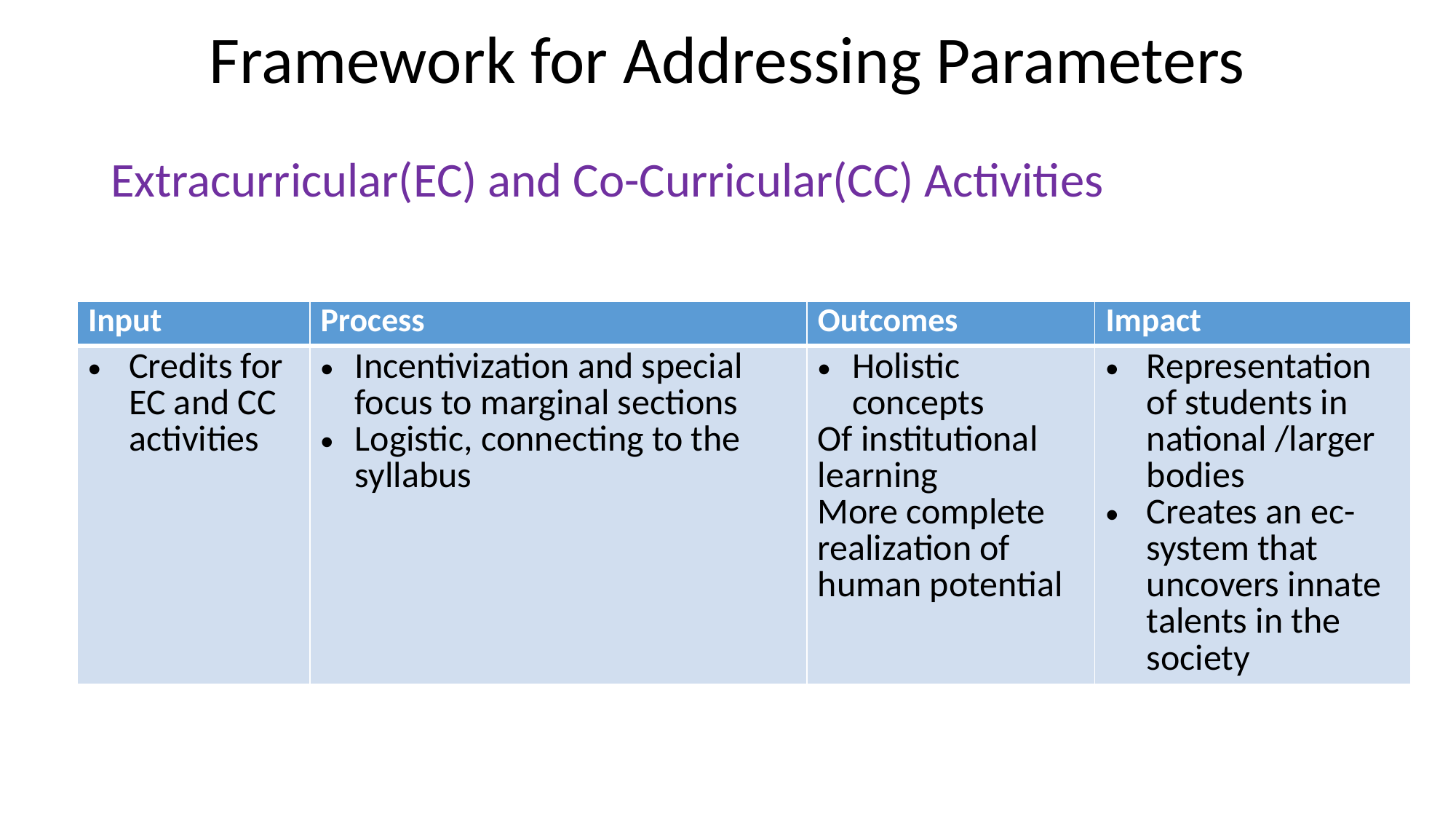

# Framework for Addressing Parameters
Extracurricular(EC) and Co-Curricular(CC) Activities
| Input | Process | Outcomes | Impact |
| --- | --- | --- | --- |
| Credits for EC and CC activities | Incentivization and special focus to marginal sections Logistic, connecting to the syllabus | Holistic concepts Of institutional learning More complete realization of human potential | Representation of students in national /larger bodies Creates an ec-system that uncovers innate talents in the society |